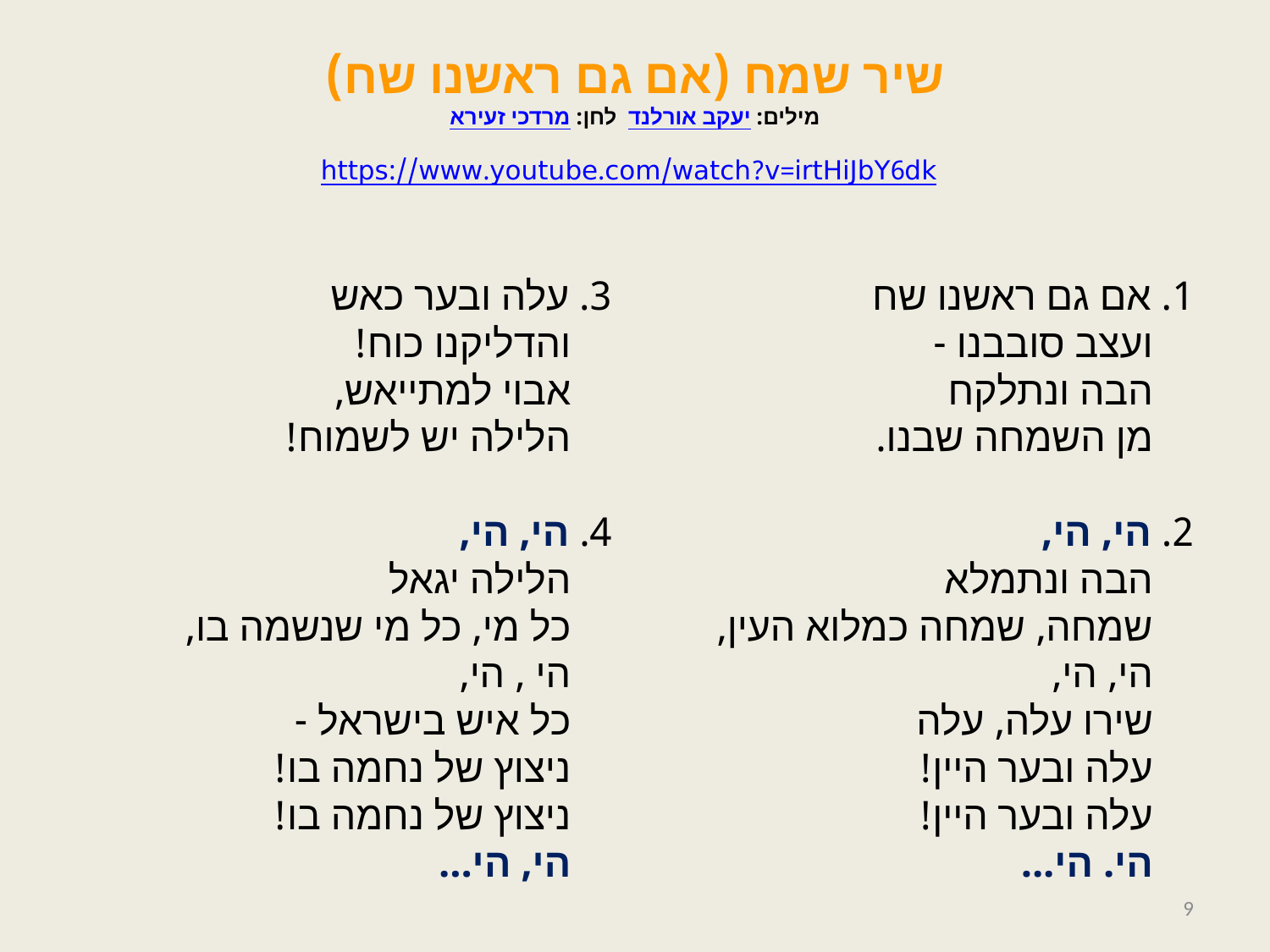

# שיר שמח (אם גם ראשנו שח) מילים: יעקב אורלנד  לחן: מרדכי זעירא https://www.youtube.com/watch?v=irtHiJbY6dk
3. עלה ובער כאש 
    והדליקנו כוח! 
    אבוי למתייאש, 
    הלילה יש לשמוח! 
4. הי, הי, 
    הלילה יגאל 
    כל מי, כל מי שנשמה בו, 
    הי , הי, 
    כל איש בישראל - 
    ניצוץ של נחמה בו! 
    ניצוץ של נחמה בו! 
    הי, הי...
1. אם גם ראשנו שח 
    ועצב סובבנו - 
    הבה ונתלקח 
    מן השמחה שבנו. 
2. הי, הי, 
    הבה ונתמלא 
    שמחה, שמחה כמלוא העין, 
    הי, הי, 
    שירו עלה, עלה 
    עלה ובער היין! 
    עלה ובער היין! 
    הי. הי...
9